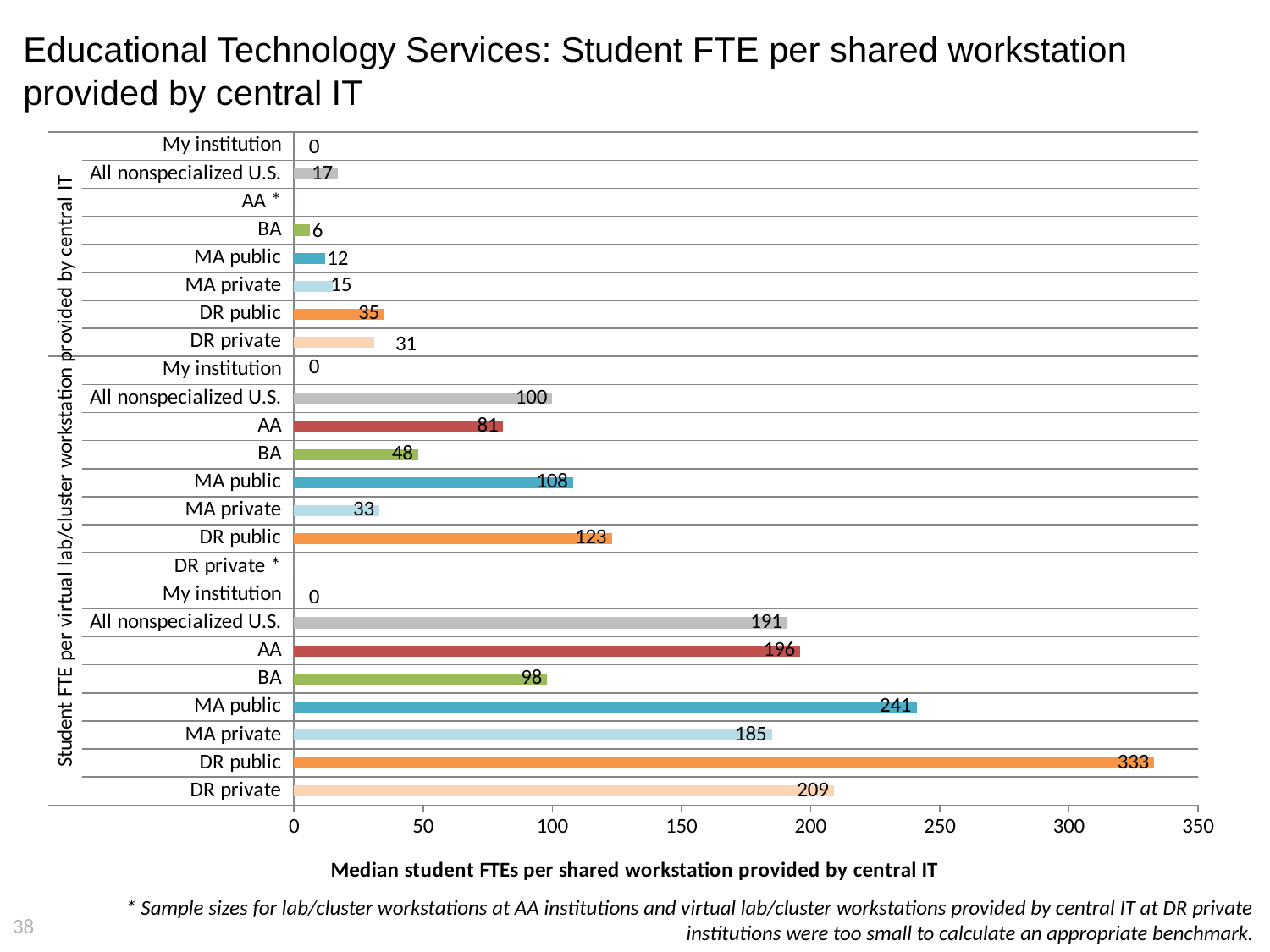

# Educational Technology Services: Student FTE per shared workstation provided by central IT

### Chart

| Category | Central IT compensation spending as a percentage of total central IT spending |
|---|---|
| DR private | 209.0 |
| DR public | 333.0 |
| MA private | 185.0 |
| MA public | 241.0 |
| BA | 98.0 |
| AA | 196.0 |
| All nonspecialized U.S. | 191.0 |
| My institution | 0.0 |
| DR private * | 0.0 |
| DR public | 123.0 |
| MA private | 33.0 |
| MA public | 108.0 |
| BA | 48.0 |
| AA | 81.0 |
| All nonspecialized U.S. | 100.0 |
| My institution | 0.0 |
| DR private | 31.0 |
| DR public | 35.0 |
| MA private | 15.0 |
| MA public | 12.0 |
| BA | 6.0 |
| AA * | 0.0 |
| All nonspecialized U.S. | 17.0 |
| My institution | 0.0 |
* Sample sizes for lab/cluster workstations at AA institutions and virtual lab/cluster workstations provided by central IT at DR private institutions were too small to calculate an appropriate benchmark.
38